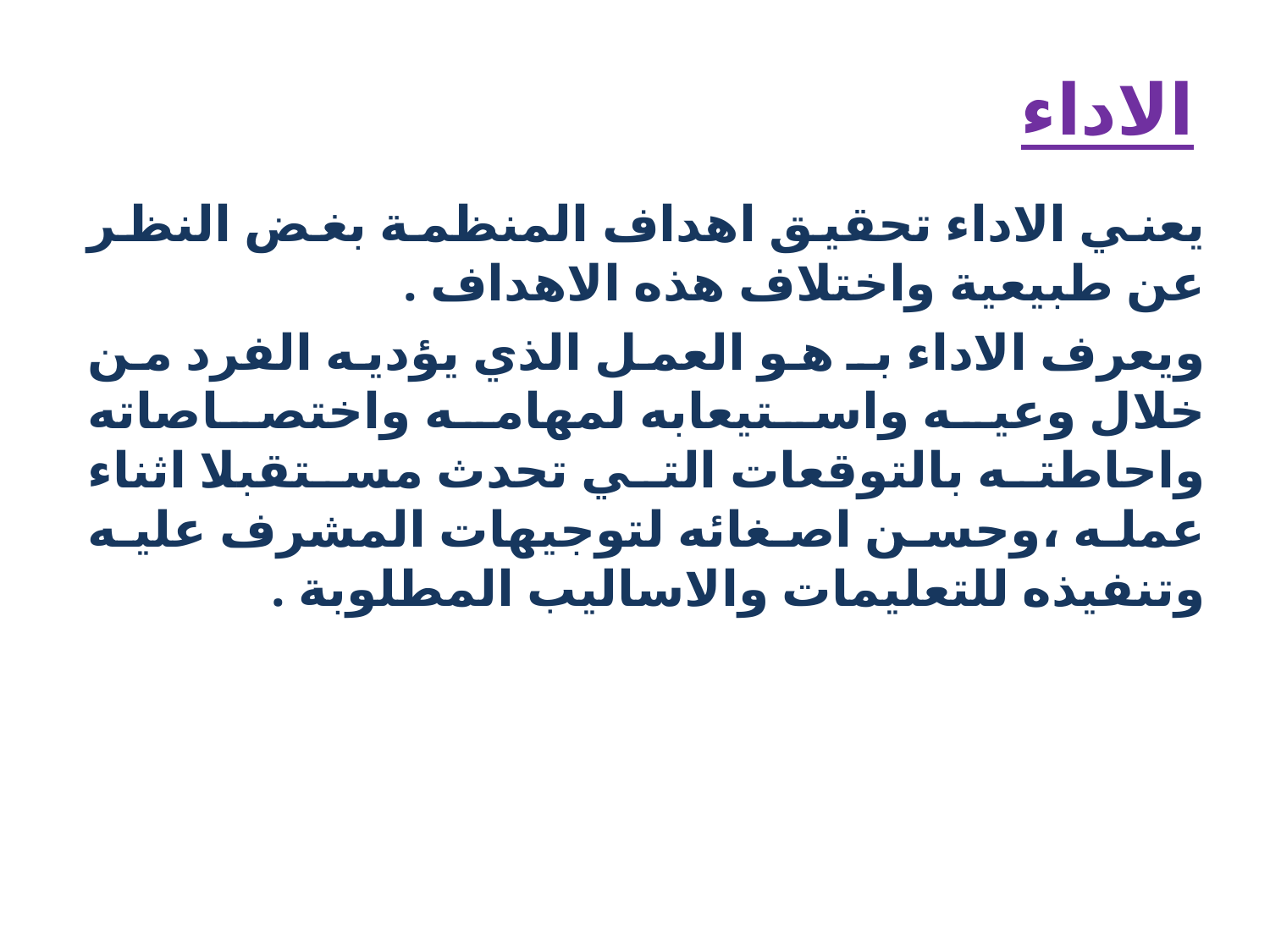

# الاداء
يعني الاداء تحقيق اهداف المنظمة بغض النظر عن طبيعية واختلاف هذه الاهداف .
ويعرف الاداء بـ هو العمل الذي يؤديه الفرد من خلال وعيه واستيعابه لمهامه واختصاصاته واحاطته بالتوقعات التي تحدث مستقبلا اثناء عمله ،وحسن اصغائه لتوجيهات المشرف عليه وتنفيذه للتعليمات والاساليب المطلوبة .